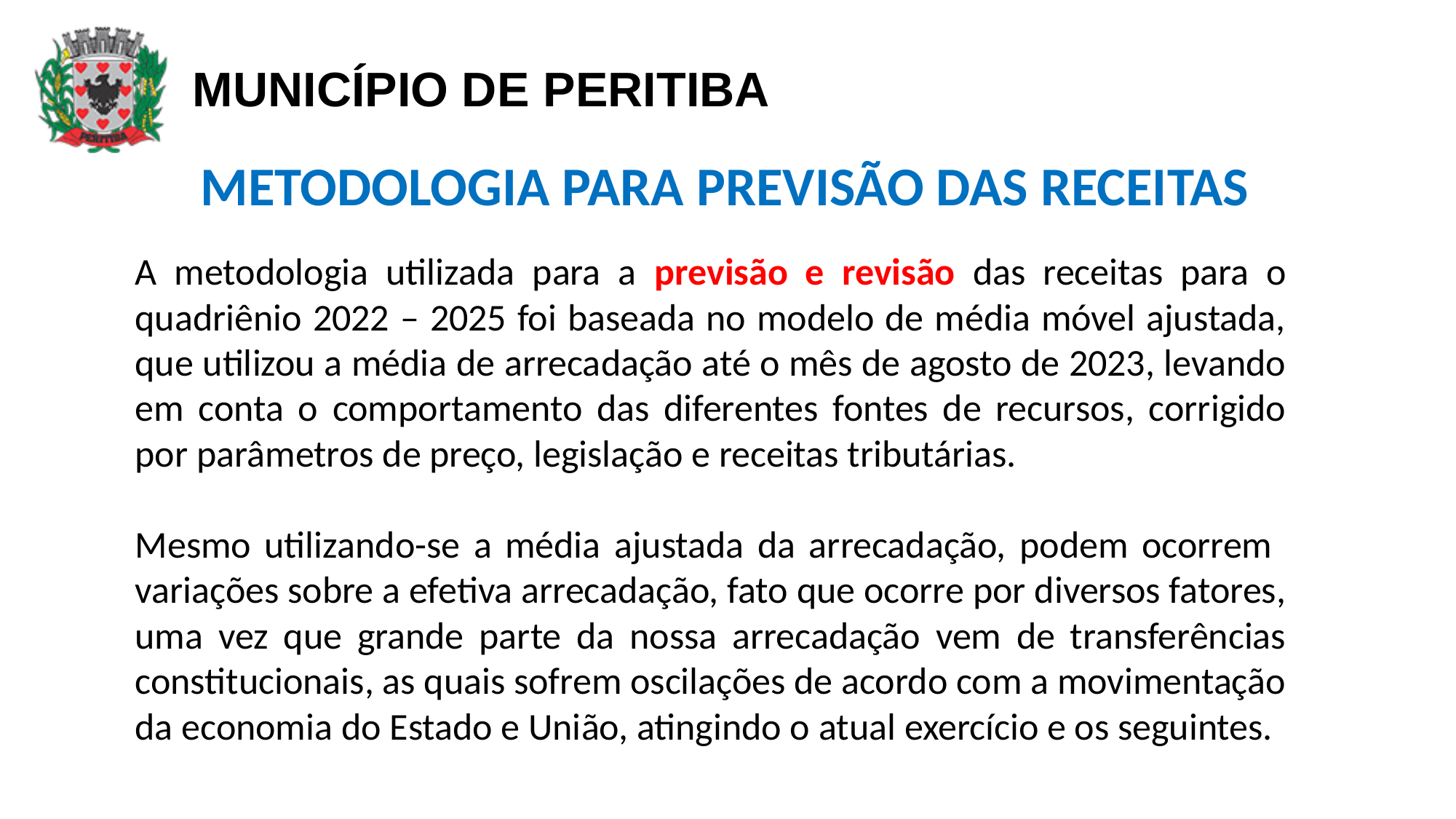

METODOLOGIA PARA PREVISÃO DAS RECEITAS

A metodologia utilizada para a previsão e revisão das receitas para o quadriênio 2022 – 2025 foi baseada no modelo de média móvel ajustada, que utilizou a média de arrecadação até o mês de agosto de 2023, levando em conta o comportamento das diferentes fontes de recursos, corrigido por parâmetros de preço, legislação e receitas tributárias.

Mesmo utilizando-se a média ajustada da arrecadação, podem ocorrem  variações sobre a efetiva arrecadação, fato que ocorre por diversos fatores, uma vez que grande parte da nossa arrecadação vem de transferências constitucionais, as quais sofrem oscilações de acordo com a movimentação da economia do Estado e União, atingindo o atual exercício e os seguintes.